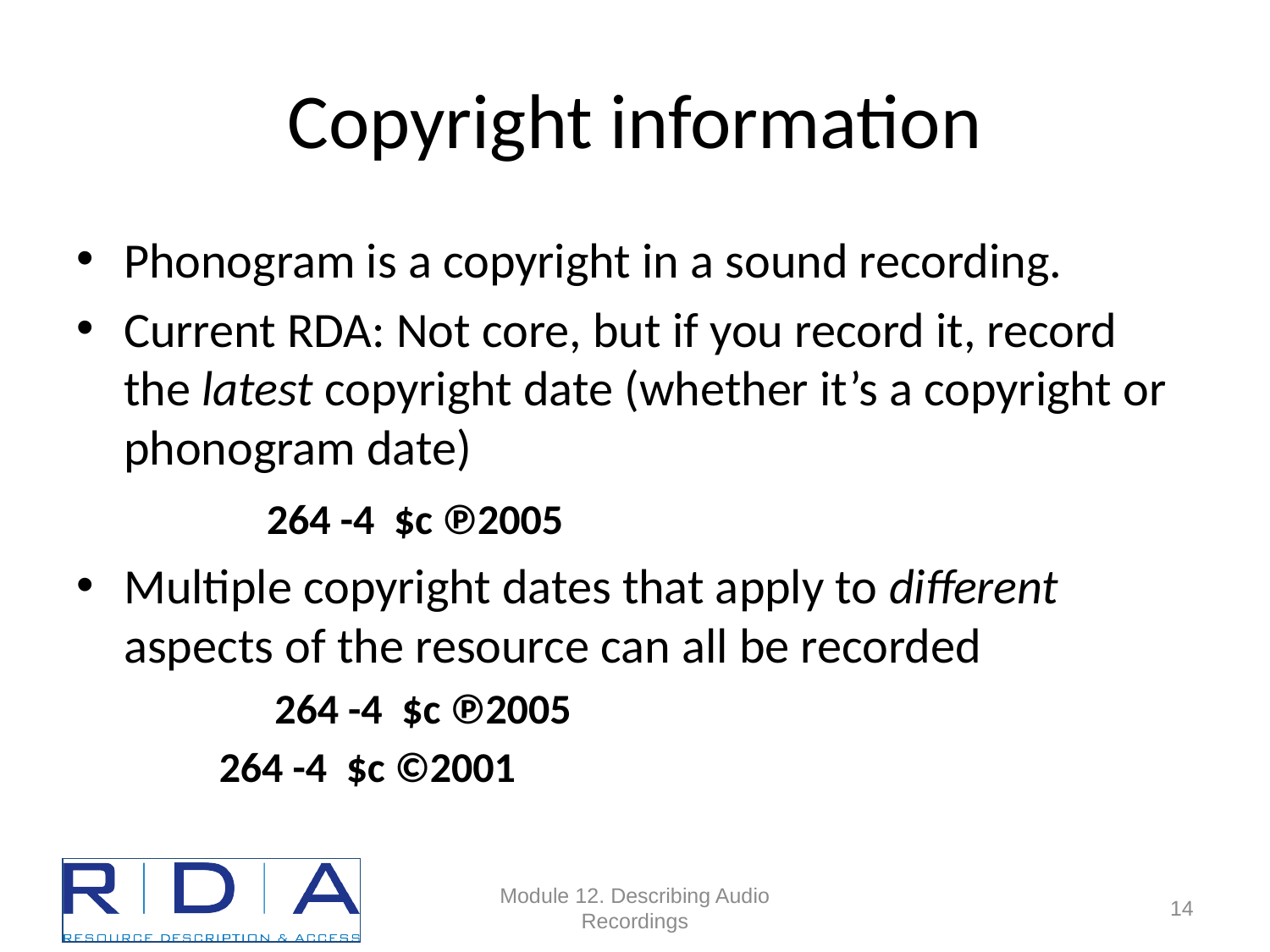

# Copyright information
Phonogram is a copyright in a sound recording.
Current RDA: Not core, but if you record it, record the latest copyright date (whether it’s a copyright or phonogram date)
	264 -4	$c ℗2005
Multiple copyright dates that apply to different aspects of the resource can all be recorded
	264 -4	$c ℗2005
	264 -4	$c ©2001

Module 12. Describing Audio Recordings
14